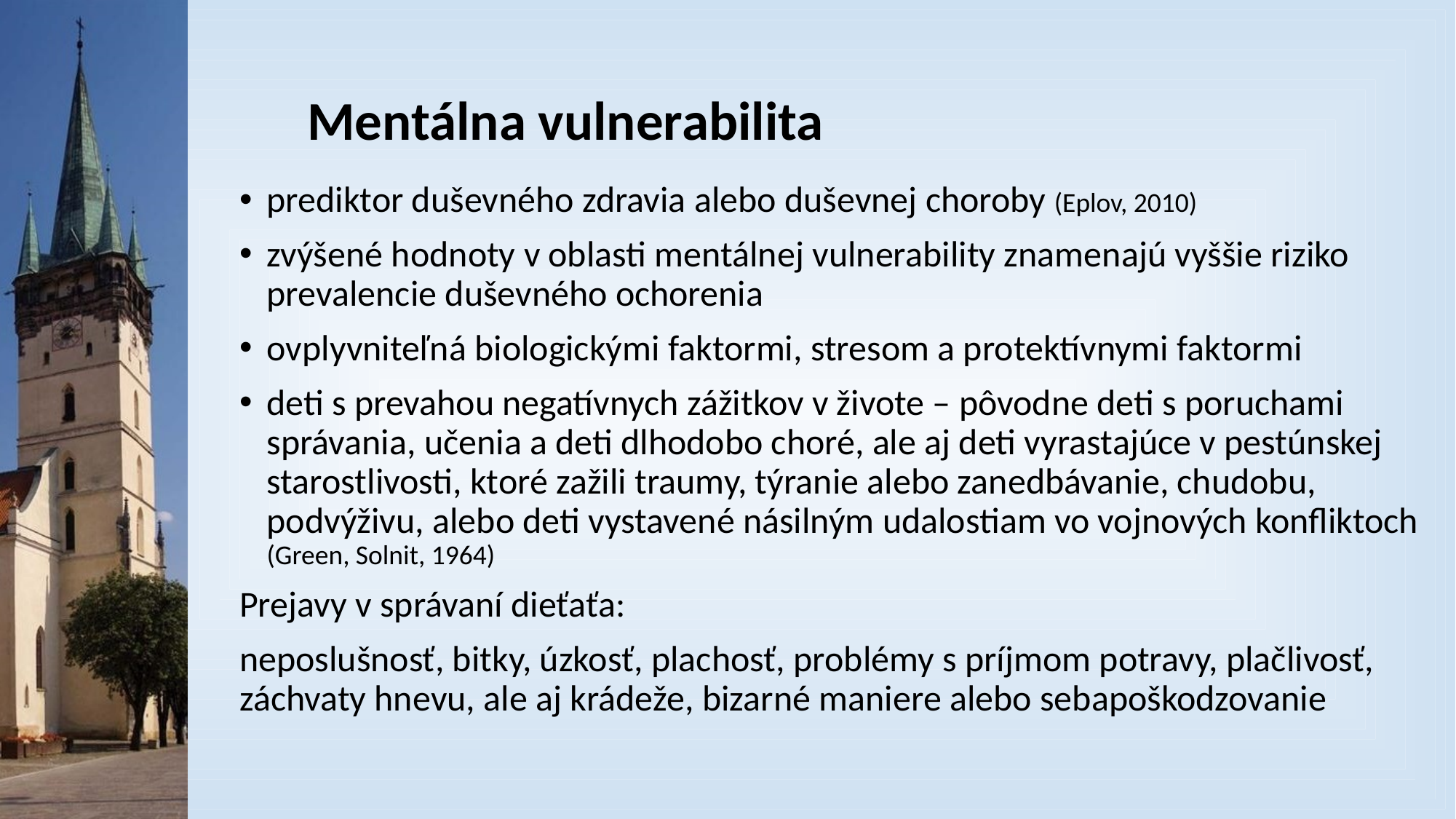

# Mentálna vulnerabilita
prediktor duševného zdravia alebo duševnej choroby (Eplov, 2010)
zvýšené hodnoty v oblasti mentálnej vulnerability znamenajú vyššie riziko prevalencie duševného ochorenia
ovplyvniteľná biologickými faktormi, stresom a protektívnymi faktormi
deti s prevahou negatívnych zážitkov v živote – pôvodne deti s poruchami správania, učenia a deti dlhodobo choré, ale aj deti vyrastajúce v pestúnskej starostlivosti, ktoré zažili traumy, týranie alebo zanedbávanie, chudobu, podvýživu, alebo deti vystavené násilným udalostiam vo vojnových konfliktoch (Green, Solnit, 1964)
Prejavy v správaní dieťaťa:
neposlušnosť, bitky, úzkosť, plachosť, problémy s príjmom potravy, plačlivosť, záchvaty hnevu, ale aj krádeže, bizarné maniere alebo sebapoškodzovanie